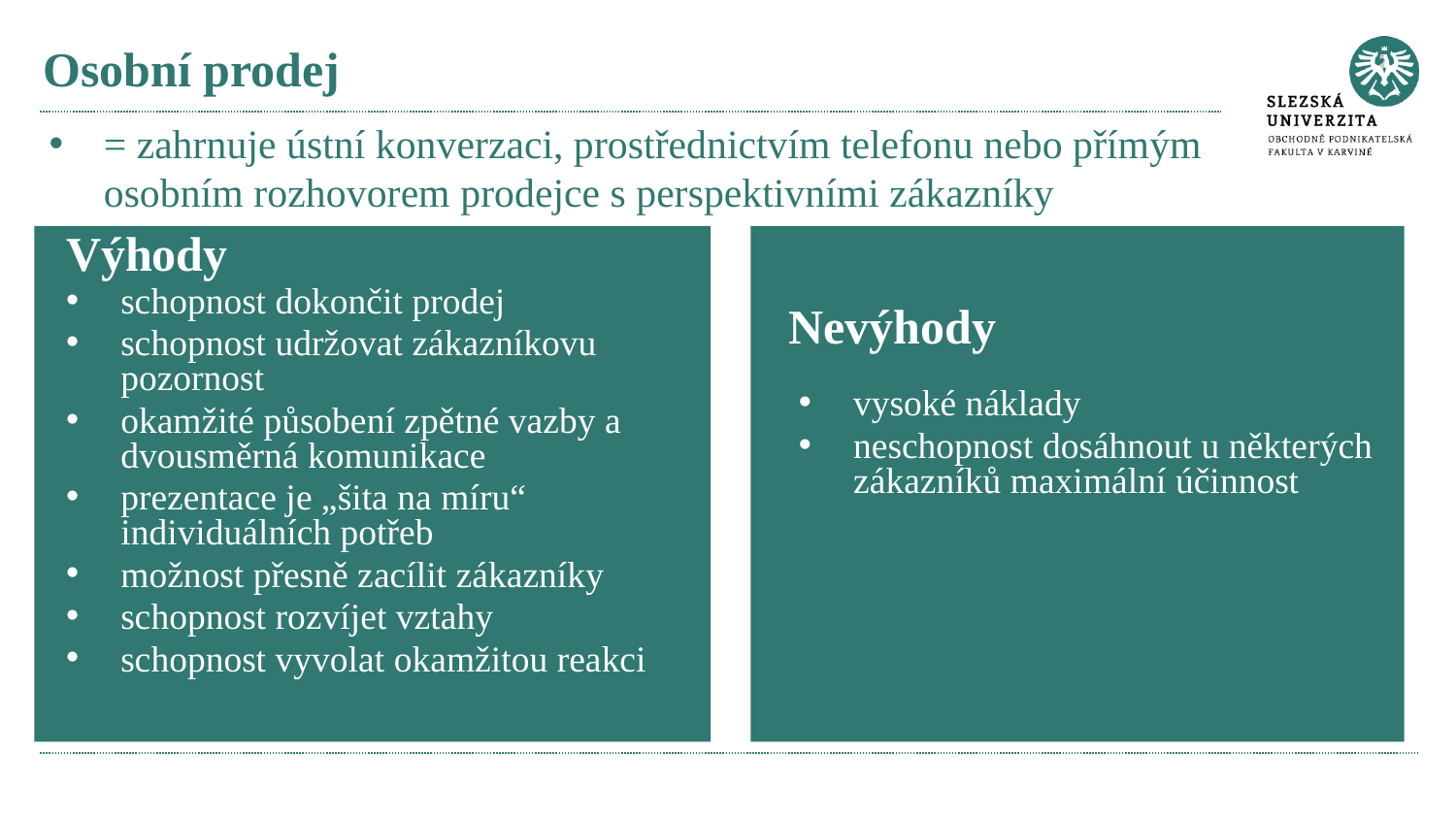

# Osobní prodej
= zahrnuje ústní konverzaci, prostřednictvím telefonu nebo přímým osobním rozhovorem prodejce s perspektivními zákazníky
Výhody

schopnost dokončit prodej
schopnost udržovat zákazníkovu pozornost
okamžité působení zpětné vazby a dvousměrná komunikace
prezentace je „šita na míru“ individuálních potřeb
možnost přesně zacílit zákazníky
schopnost rozvíjet vztahy
schopnost vyvolat okamžitou reakci
Nevýhody
vysoké náklady
neschopnost dosáhnout u některých zákazníků maximální účinnost